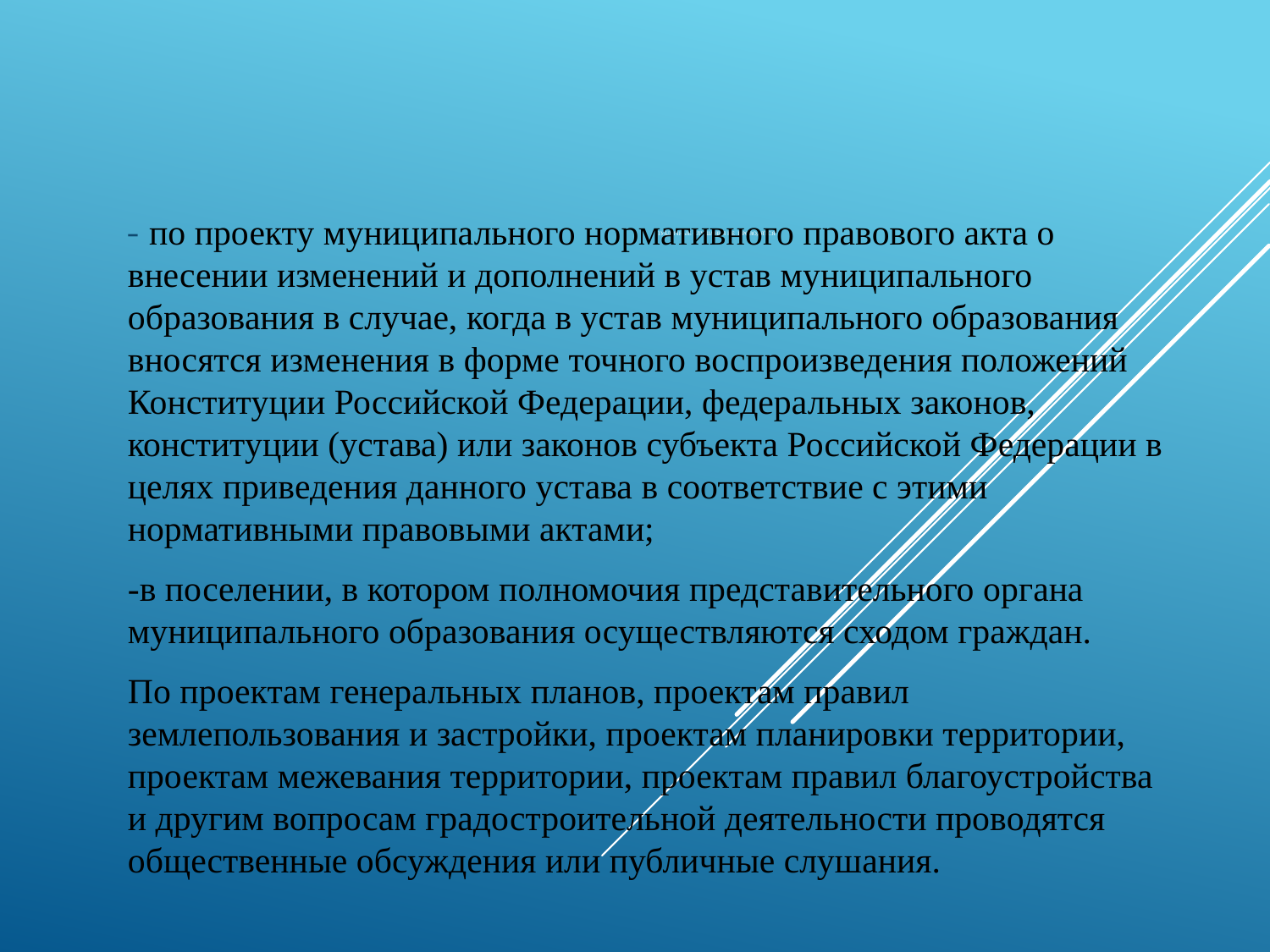

# публичные слушания НЕ  ПРОВОДЯТСЯ:

- по проекту муниципального нормативного правового акта о внесении изменений и дополнений в устав муниципального образования в случае, когда в устав муниципального образования вносятся изменения в форме точного воспроизведения положений Конституции Российской Федерации, федеральных законов, конституции (устава) или законов субъекта Российской Федерации в целях приведения данного устава в соответствие с этими нормативными правовыми актами;
-в поселении, в котором полномочия представительного органа муниципального образования осуществляются сходом граждан.
По проектам генеральных планов, проектам правил землепользования и застройки, проектам планировки территории, проектам межевания территории, проектам правил благоустройства и другим вопросам градостроительной деятельности проводятся общественные обсуждения или публичные слушания.